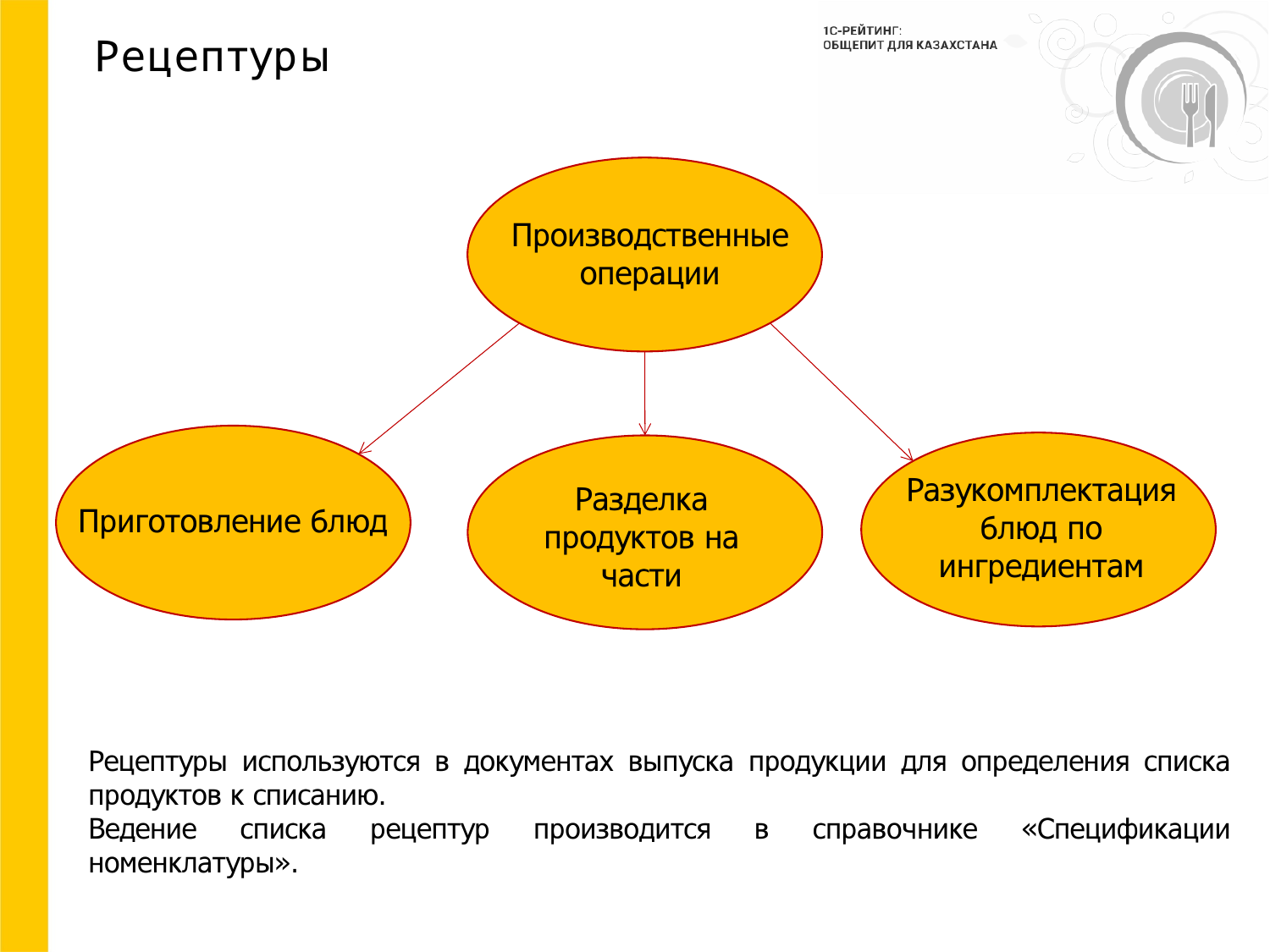

# Рецептуры

Производственные операции

Разукомплектация блюд по ингредиентам
Разделка продуктов на части
Приготовление блюд
Рецептуры используются в документах выпуска продукции для определения списка продуктов к списанию.
Ведение списка рецептур производится в справочнике «Спецификации номенклатуры».